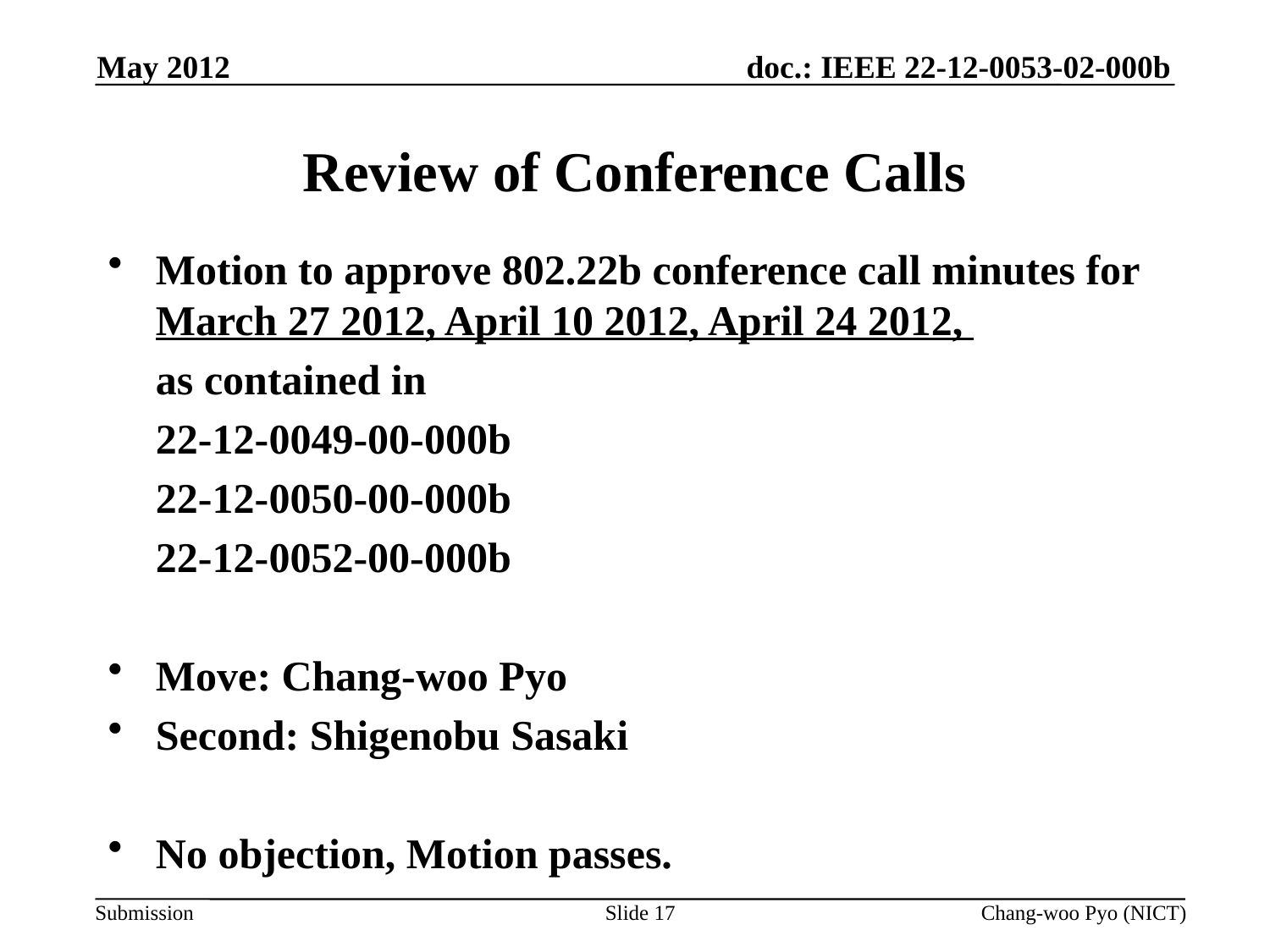

May 2012
# Review of Conference Calls
Motion to approve 802.22b conference call minutes for March 27 2012, April 10 2012, April 24 2012,
	as contained in
	22-12-0049-00-000b
	22-12-0050-00-000b
	22-12-0052-00-000b

Move: Chang-woo Pyo
Second: Shigenobu Sasaki

No objection, Motion passes.
Slide 17
Chang-woo Pyo (NICT)